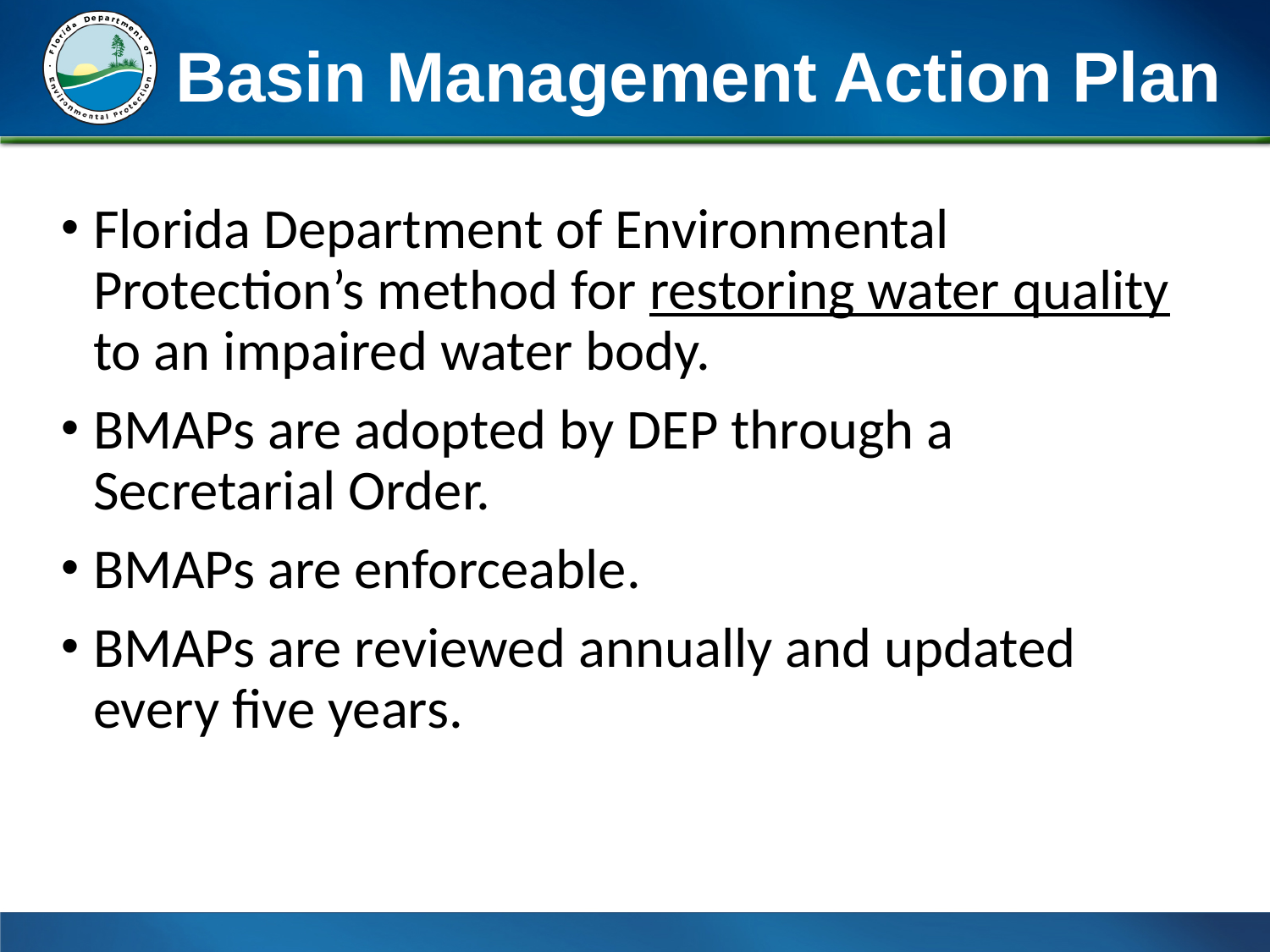

# Basin Management Action Plan
Florida Department of Environmental Protection’s method for restoring water quality to an impaired water body.
BMAPs are adopted by DEP through a Secretarial Order.
BMAPs are enforceable.
BMAPs are reviewed annually and updated every five years.